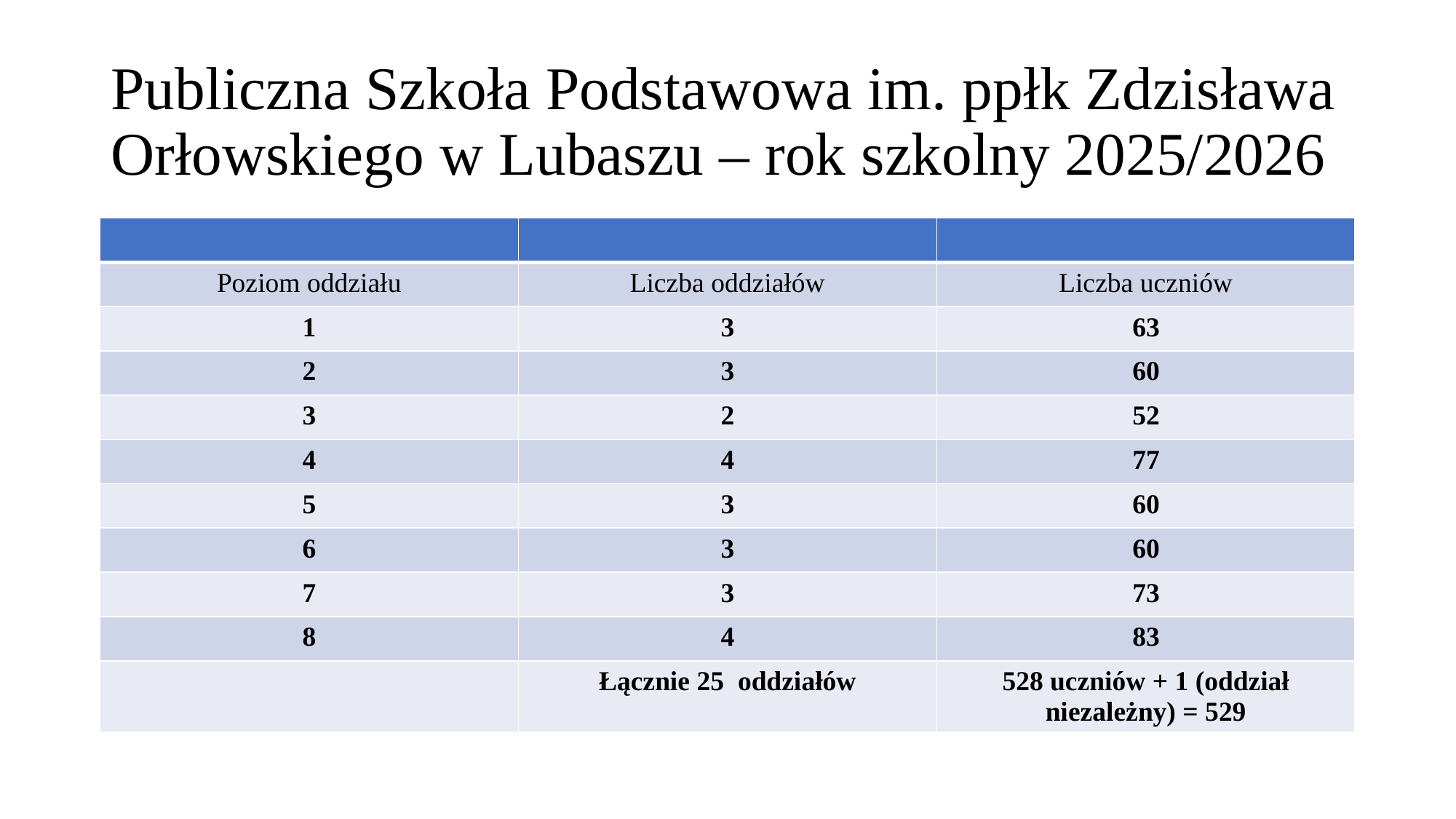

# Publiczna Szkoła Podstawowa im. ppłk Zdzisława Orłowskiego w Lubaszu – rok szkolny 2025/2026
|  |  |  |
| --- | --- | --- |
| Poziom oddziału | Liczba oddziałów | Liczba uczniów |
| 1 | 3 | 63 |
| 2 | 3 | 60 |
| 3 | 2 | 52 |
| 4 | 4 | 77 |
| 5 | 3 | 60 |
| 6 | 3 | 60 |
| 7 | 3 | 73 |
| 8 | 4 | 83 |
|  | Łącznie 25 oddziałów | 528 uczniów + 1 (oddział niezależny) = 529 |